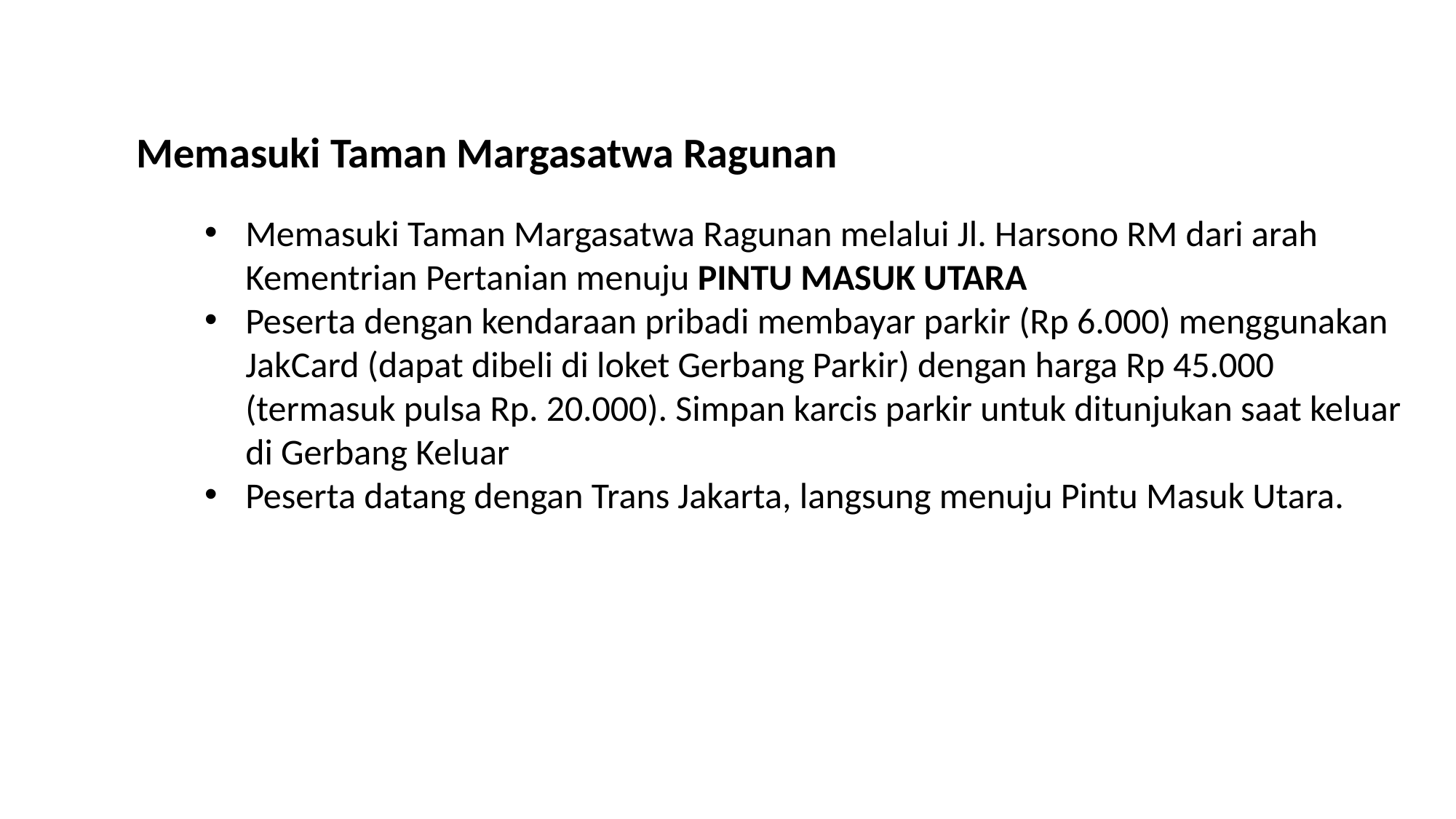

Memasuki Taman Margasatwa Ragunan
Memasuki Taman Margasatwa Ragunan melalui Jl. Harsono RM dari arah  Kementrian Pertanian menuju PINTU MASUK UTARA
Peserta dengan kendaraan pribadi membayar parkir (Rp 6.000) menggunakan JakCard (dapat dibeli di loket Gerbang Parkir) dengan harga Rp 45.000 (termasuk pulsa Rp. 20.000). Simpan karcis parkir untuk ditunjukan saat keluar di Gerbang Keluar
Peserta datang dengan Trans Jakarta, langsung menuju Pintu Masuk Utara.